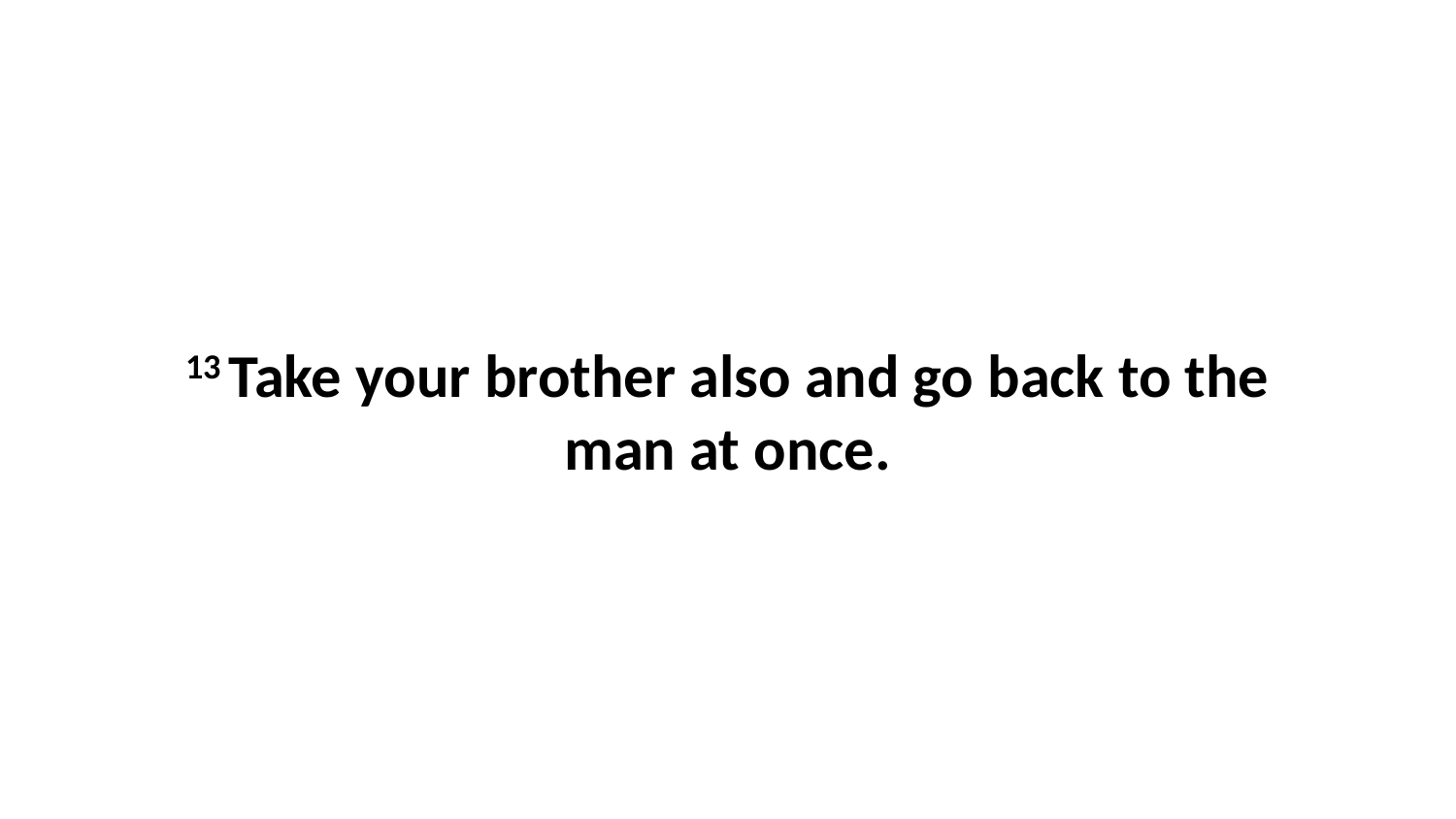

13 Take your brother also and go back to the man at once.